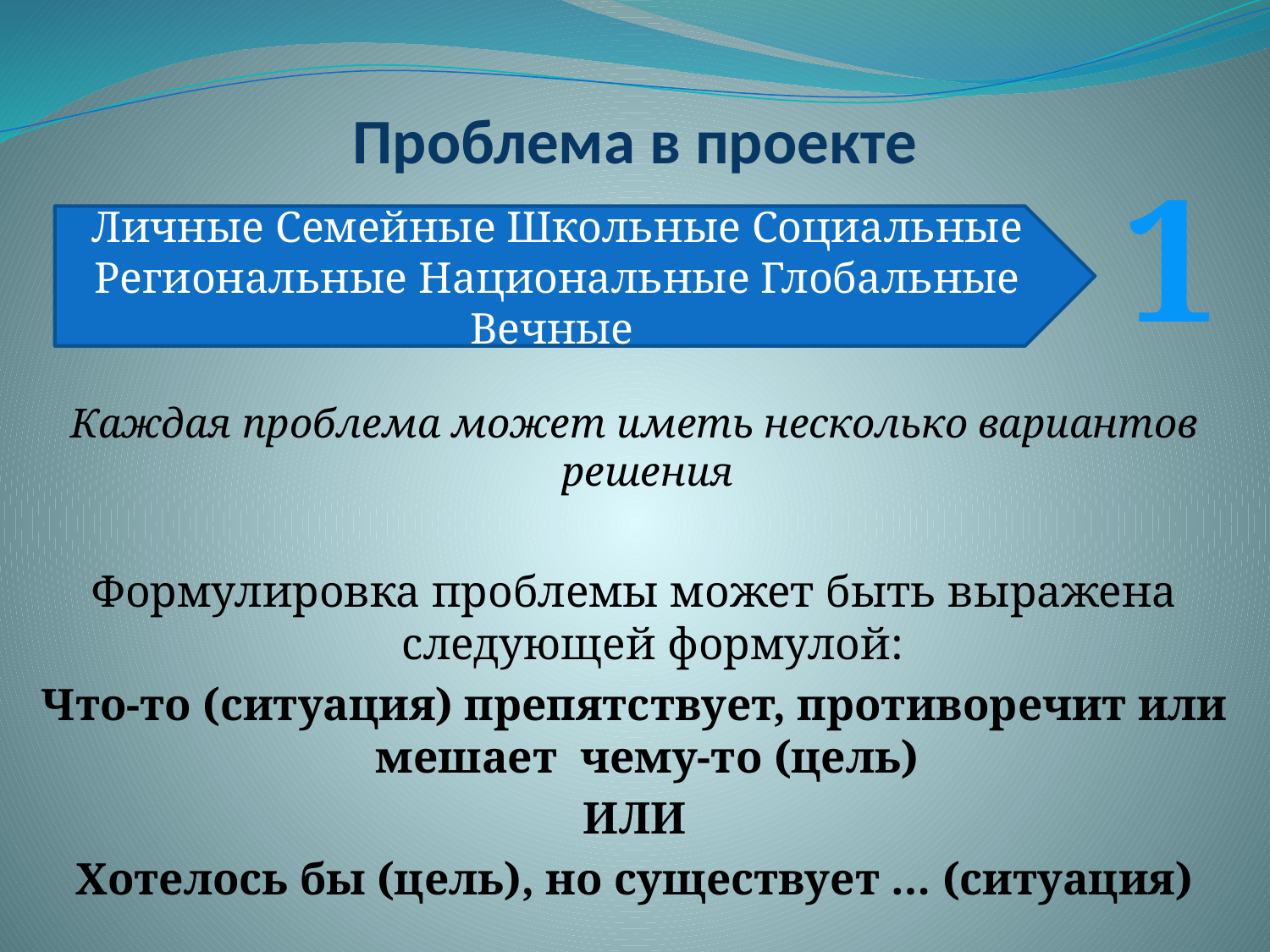

# Проблема в проекте
1

Каждая проблема может иметь несколько вариантов решения

Формулировка проблемы может быть выражена следующей формулой:
Что-то (ситуация) препятствует, противоречит или мешает  чему-то (цель)
ИЛИ
Хотелось бы (цель), но существует … (ситуация)

Личные Семейные Школьные Социальные
Региональные Национальные Глобальные Вечные